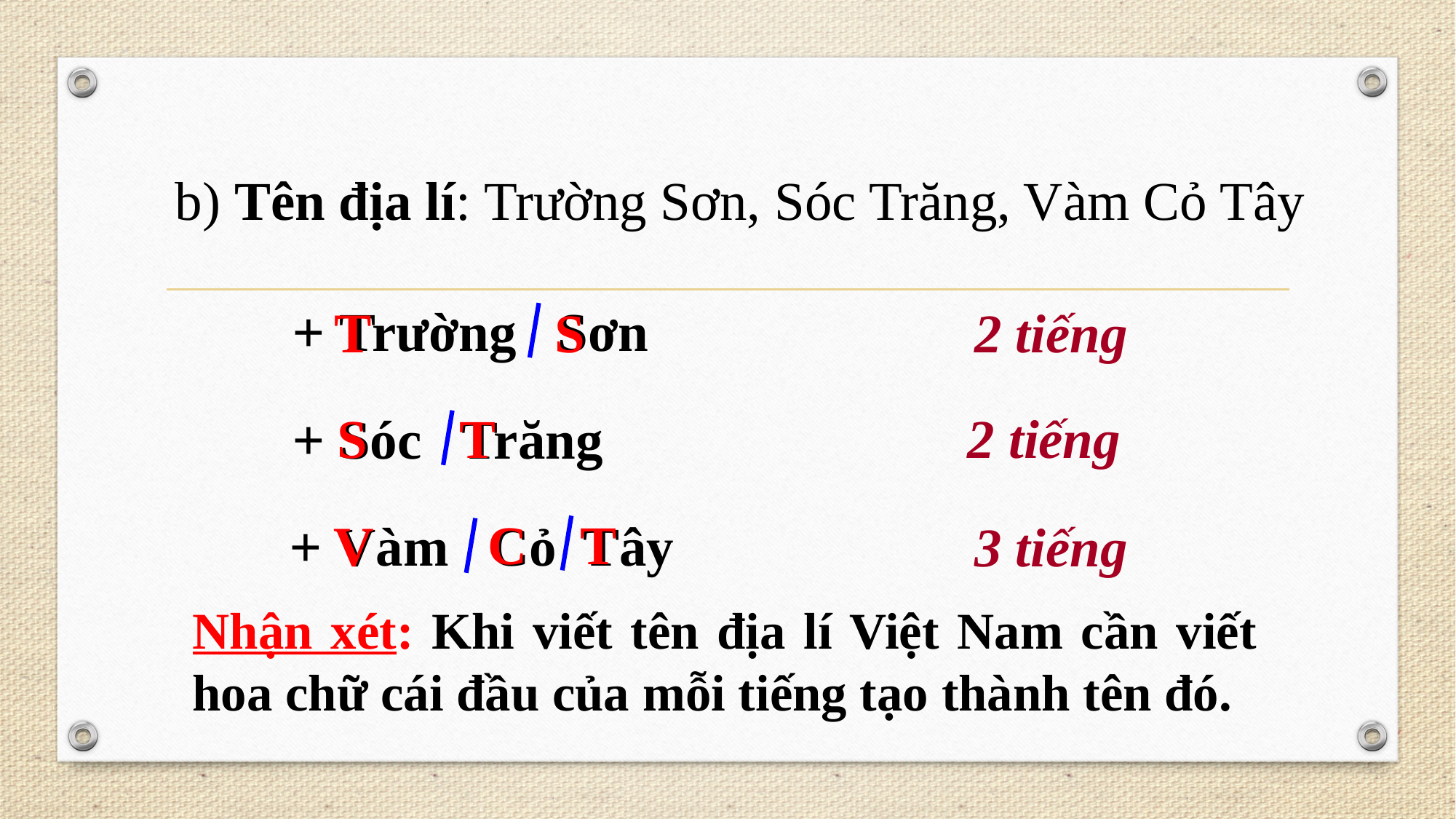

b) Tên địa lí: Trường Sơn, Sóc Trăng, Vàm Cỏ Tây
T
 + Trường   Sơn
S
2 tiếng

S
T
2 tiếng
+ Sóc   Trăng

V
C
T
+ Vàm   Cỏ  Tây
3 tiếng

Nhận xét: Khi viết tên địa lí Việt Nam cần viết hoa chữ cái đầu của mỗi tiếng tạo thành tên đó.